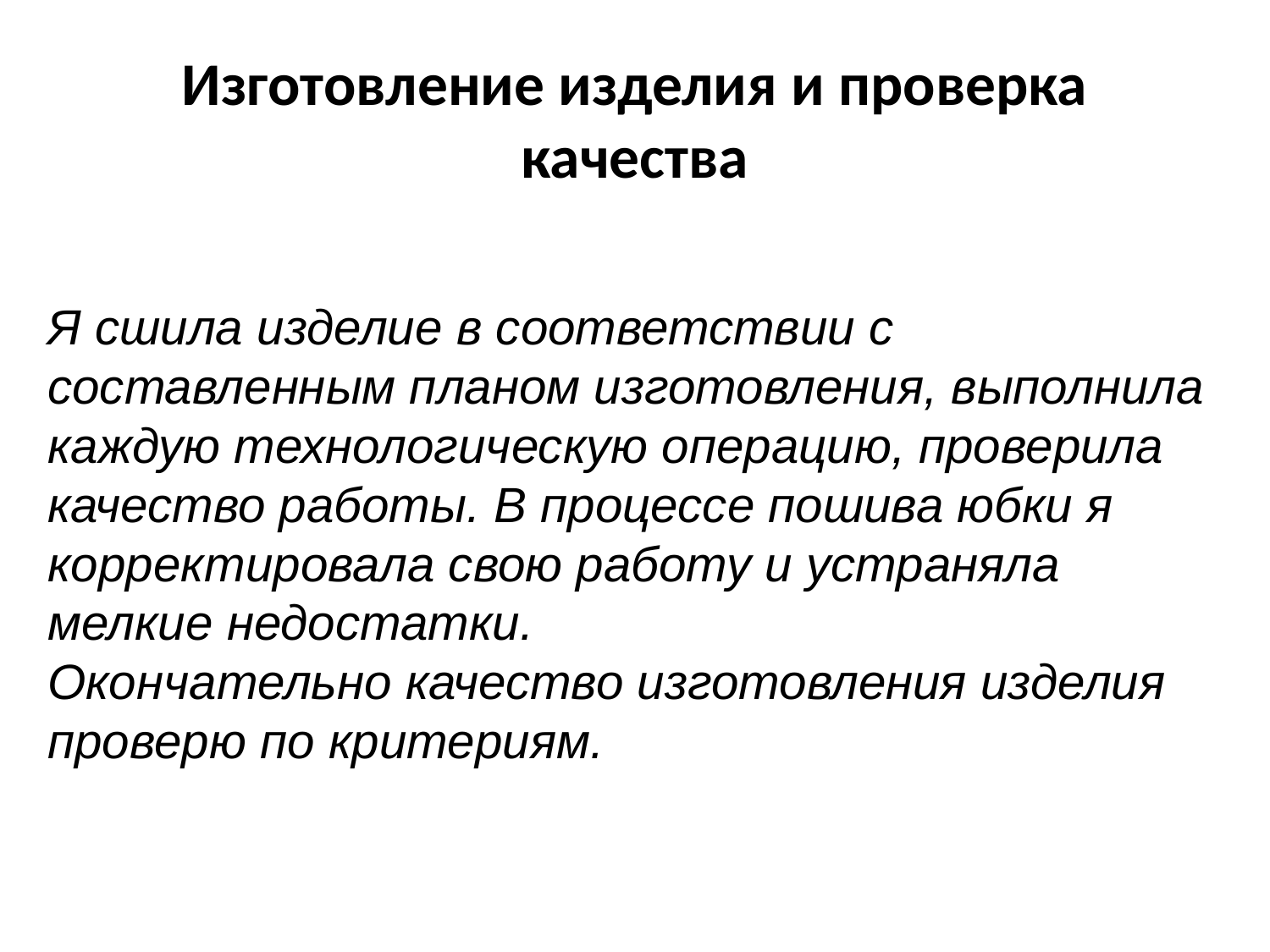

# Изготовление изделия и проверка качества
Я сшила изделие в соответствии с составленным планом изготовления, выполнила каждую технологическую операцию, проверила качество работы. В процессе пошива юбки я корректировала свою работу и устраняла мелкие недостатки.
Окончательно качество изготовления изделия проверю по критериям.